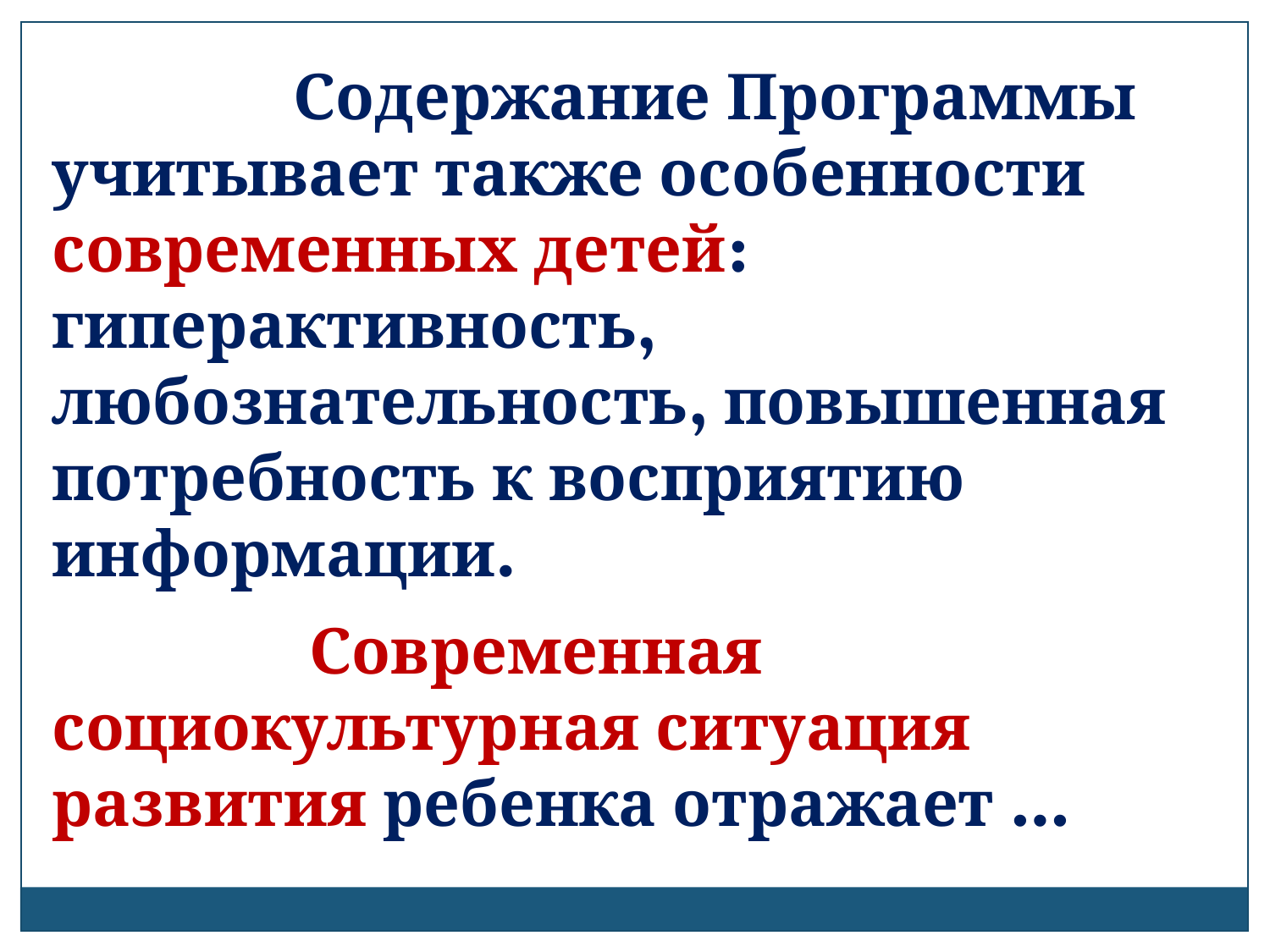

Содержание Программы учитывает также особенности современных детей: гиперактивность, любознательность, повышенная потребность к восприятию информации.
                Современная социокультурная ситуация развития ребенка отражает …